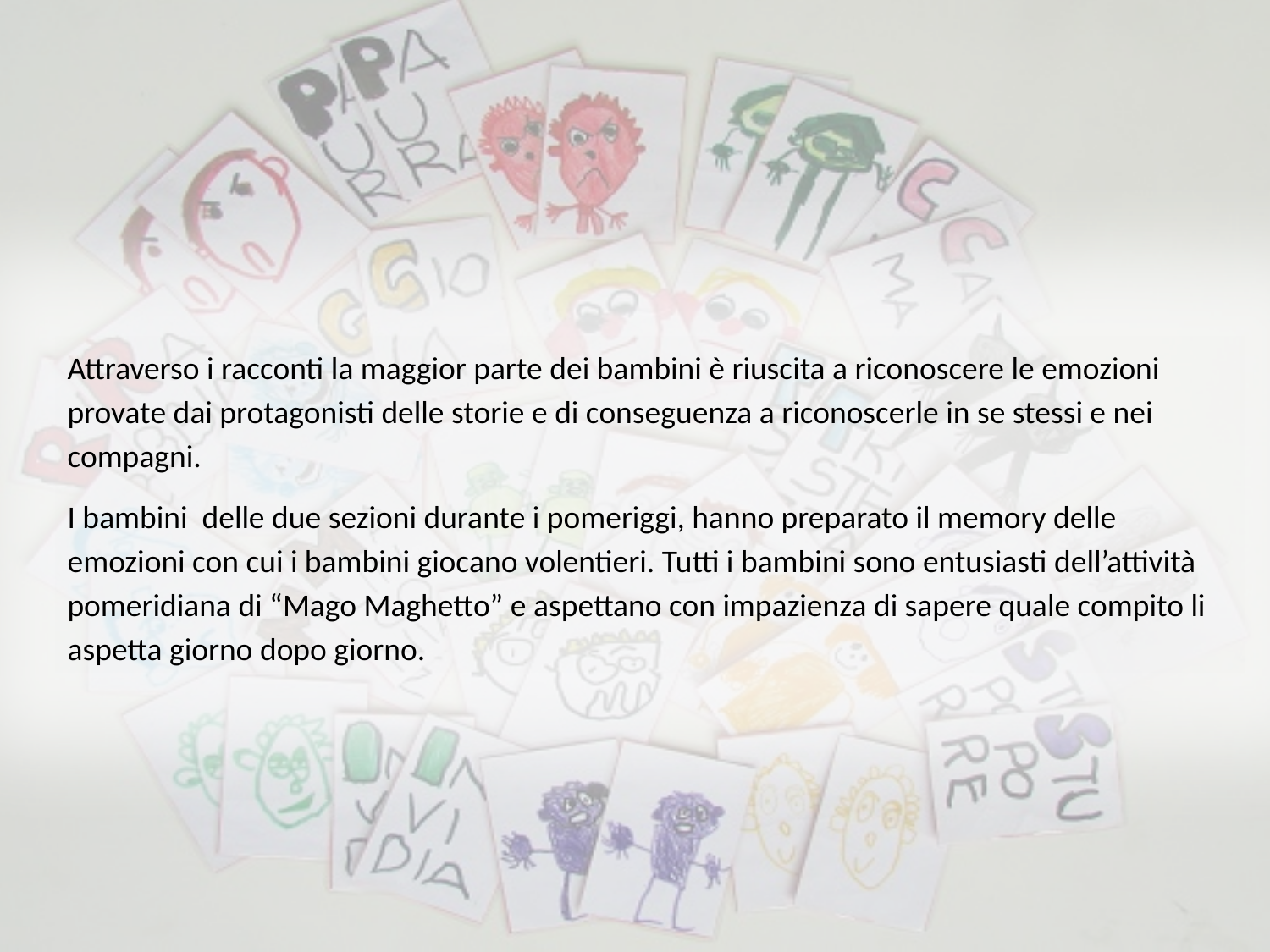

Attraverso i racconti la maggior parte dei bambini è riuscita a riconoscere le emozioni provate dai protagonisti delle storie e di conseguenza a riconoscerle in se stessi e nei compagni.
I bambini  delle due sezioni durante i pomeriggi, hanno preparato il memory delle emozioni con cui i bambini giocano volentieri. Tutti i bambini sono entusiasti dell’attività pomeridiana di “Mago Maghetto” e aspettano con impazienza di sapere quale compito li aspetta giorno dopo giorno.